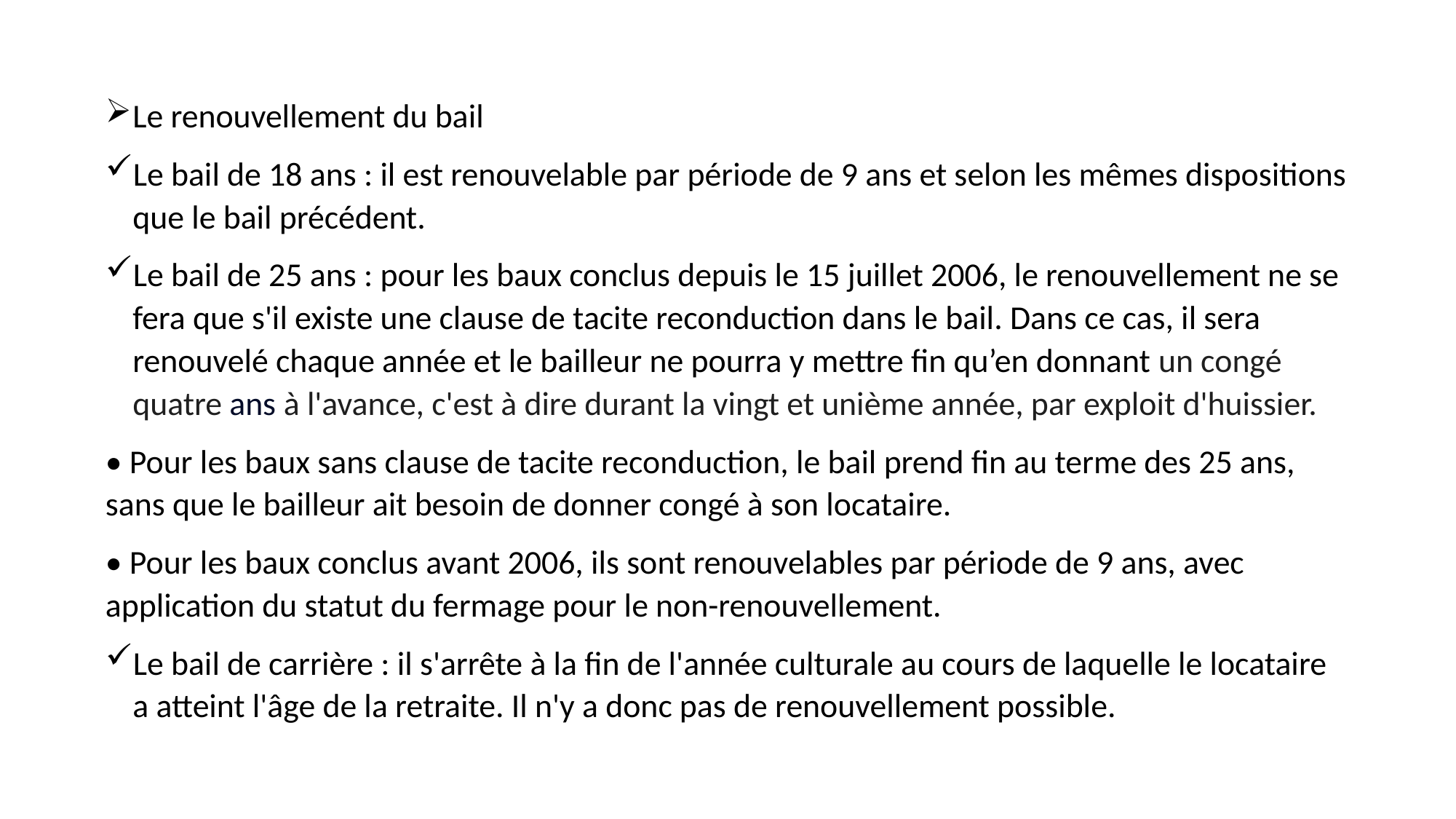

Le renouvellement du bail
Le bail de 18 ans : il est renouvelable par période de 9 ans et selon les mêmes dispositions que le bail précédent.
Le bail de 25 ans : pour les baux conclus depuis le 15 juillet 2006, le renouvellement ne se fera que s'il existe une clause de tacite reconduction dans le bail. Dans ce cas, il sera renouvelé chaque année et le bailleur ne pourra y mettre fin qu’en donnant un congé quatre ans à l'avance, c'est à dire durant la vingt et unième année, par exploit d'huissier.
• Pour les baux sans clause de tacite reconduction, le bail prend fin au terme des 25 ans, sans que le bailleur ait besoin de donner congé à son locataire.
• Pour les baux conclus avant 2006, ils sont renouvelables par période de 9 ans, avec application du statut du fermage pour le non-renouvellement.
Le bail de carrière : il s'arrête à la fin de l'année culturale au cours de laquelle le locataire a atteint l'âge de la retraite. Il n'y a donc pas de renouvellement possible.